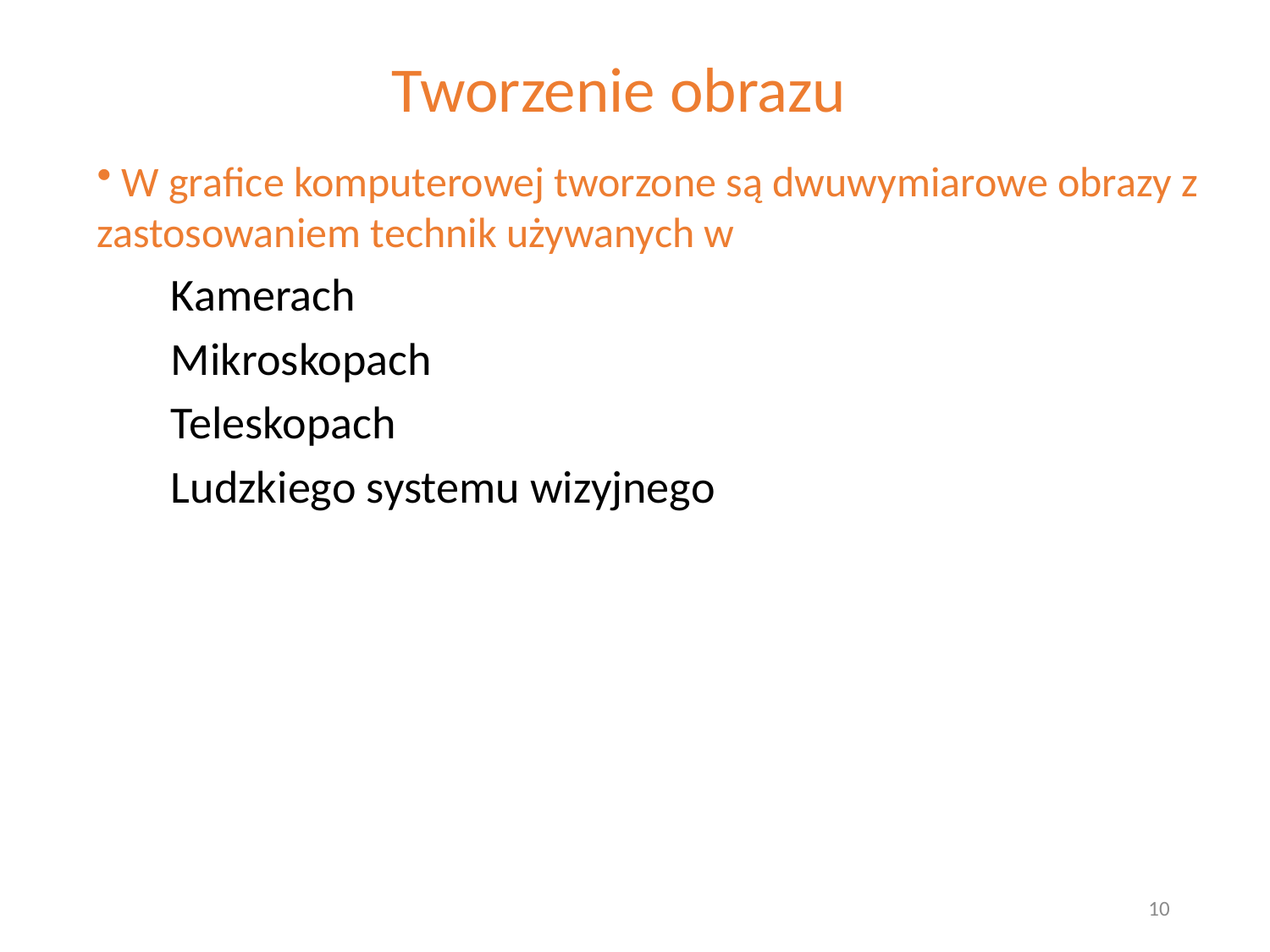

Tworzenie obrazu
 W grafice komputerowej tworzone są dwuwymiarowe obrazy z zastosowaniem technik używanych w
 Kamerach
 Mikroskopach
 Teleskopach
 Ludzkiego systemu wizyjnego
10